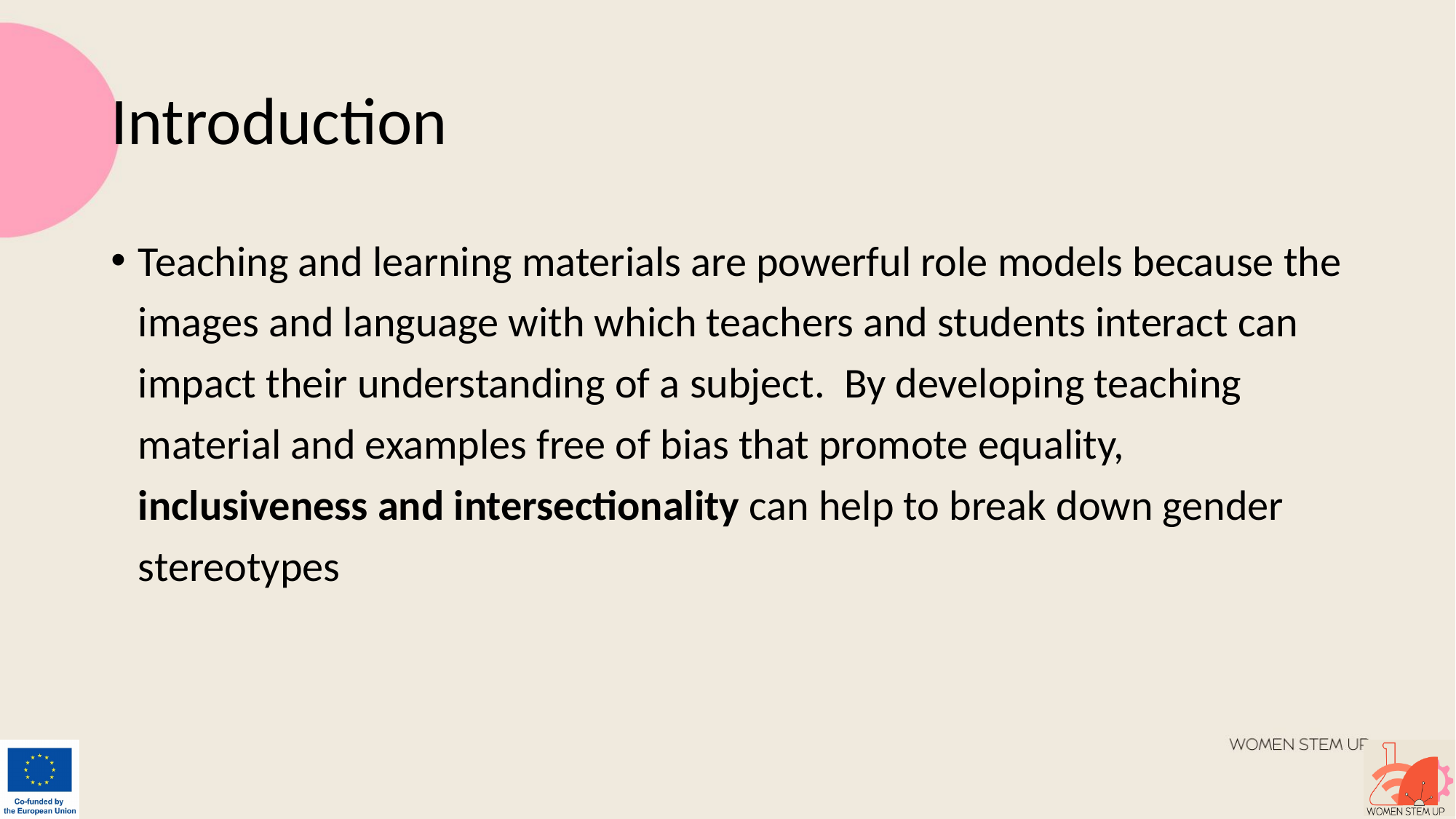

# Introduction
Teaching and learning materials are powerful role models because the images and language with which teachers and students interact can impact their understanding of a subject.  By developing teaching material and examples free of bias that promote equality, inclusiveness and intersectionality can help to break down gender stereotypes